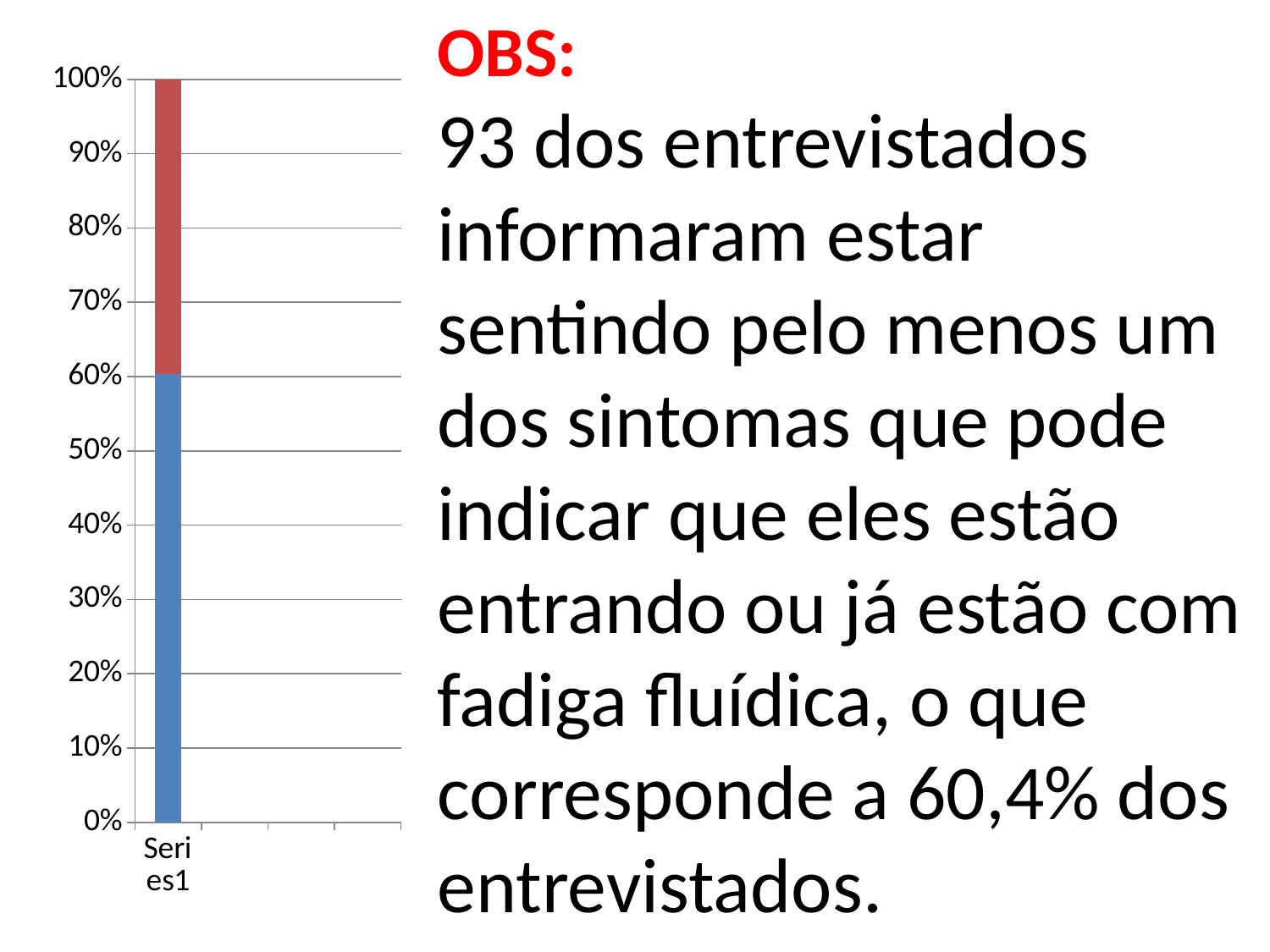

OBS:
93 dos entrevistados informaram estar sentindo pelo menos um dos sintomas que pode indicar que eles estão entrando ou já estão com fadiga fluídica, o que corresponde a 60,4% dos entrevistados.

### Chart

| Category | Série 1 | Série 2 | Série 3 |
|---|---|---|---|
|  | 93.0 | 61.0 | None |
|  | None | None | None |
|  | None | None | None |
|  | None | None | None |